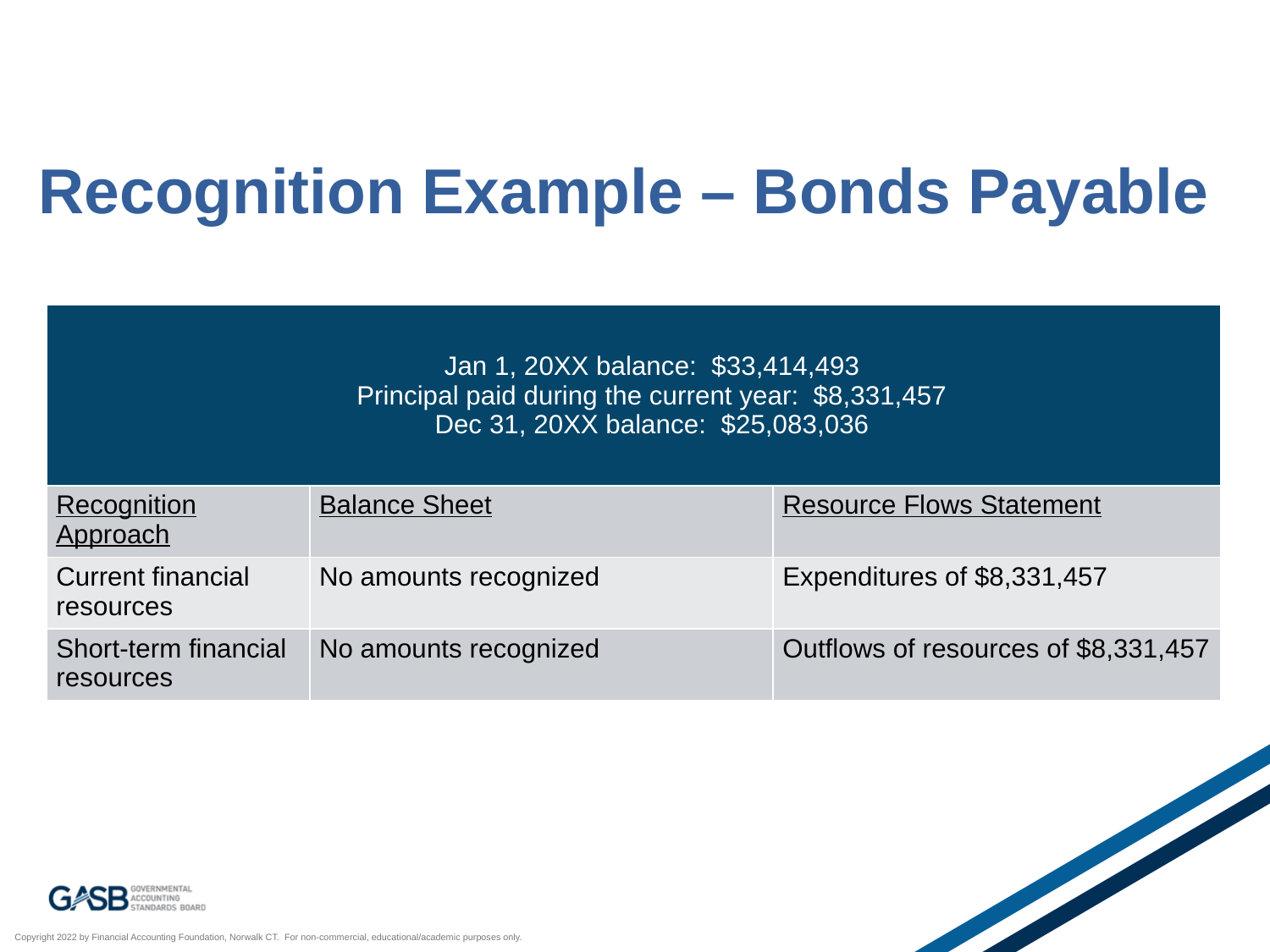

# Recognition Example – Bonds Payable
| Jan 1, 20XX balance: $33,414,493 Principal paid during the current year: $8,331,457 Dec 31, 20XX balance: $25,083,036 |  |  |
| --- | --- | --- |
| Recognition Approach | Balance Sheet | Resource Flows Statement |
| Current financial resources | No amounts recognized | Expenditures of $8,331,457 |
| Short-term financial resources | No amounts recognized | Outflows of resources of $8,331,457 |